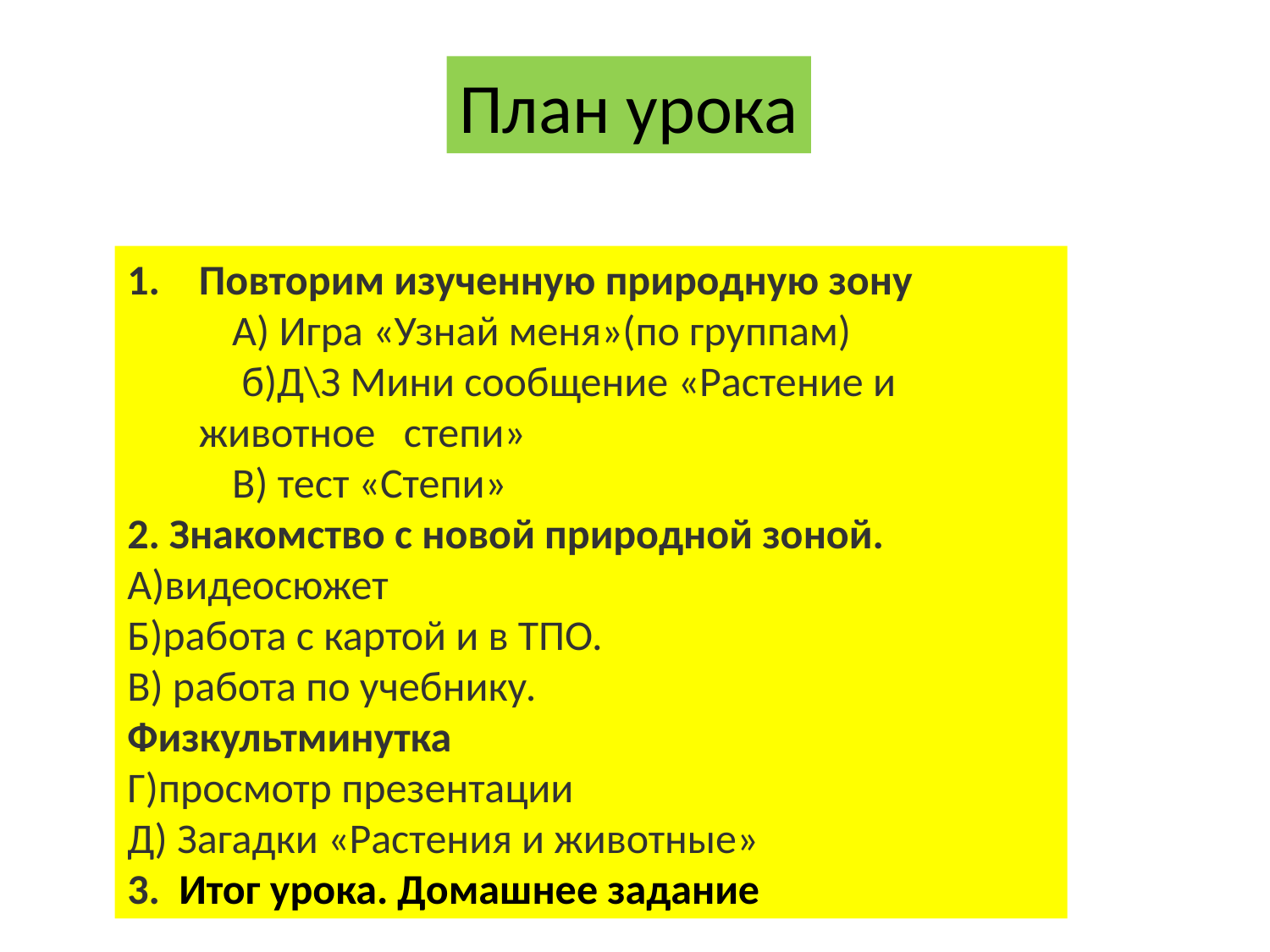

План урока
Повторим изученную природную зону
           А) Игра «Узнай меня»(по группам)
            б)Д\З Мини сообщение «Растение и  животное   степи»
           В) тест «Степи»
2. Знакомство с новой природной зоной.
А)видеосюжет
Б)работа с картой и в ТПО.
В) работа по учебнику.
Физкультминутка
Г)просмотр презентации
Д) Загадки «Растения и животные»
3.  Итог урока. Домашнее задание